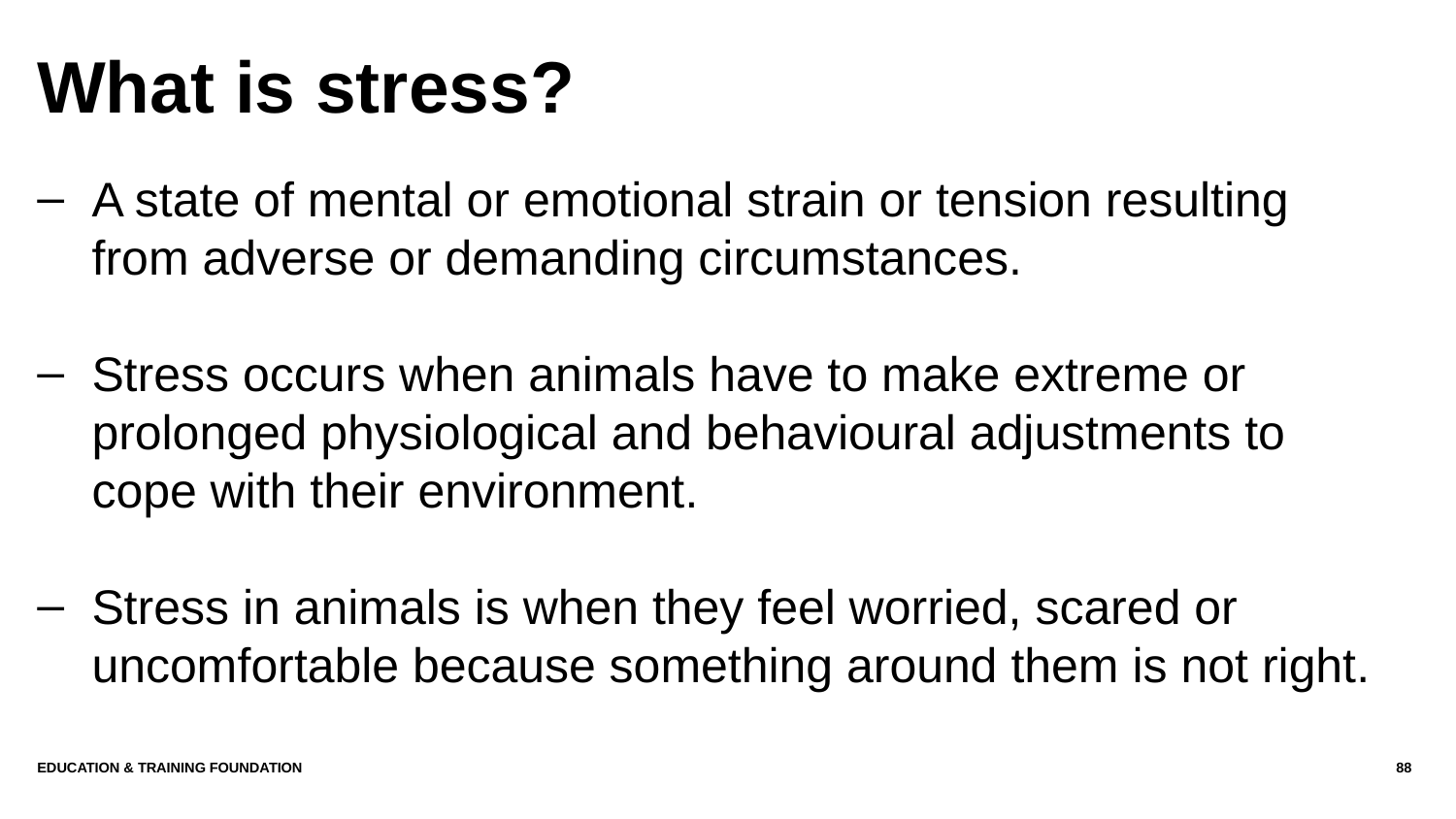

# What is stress?
A state of mental or emotional strain or tension resulting from adverse or demanding circumstances.

Stress occurs when animals have to make extreme or prolonged physiological and behavioural adjustments to cope with their environment.

Stress in animals is when they feel worried, scared or uncomfortable because something around them is not right.
Education & Training Foundation
88